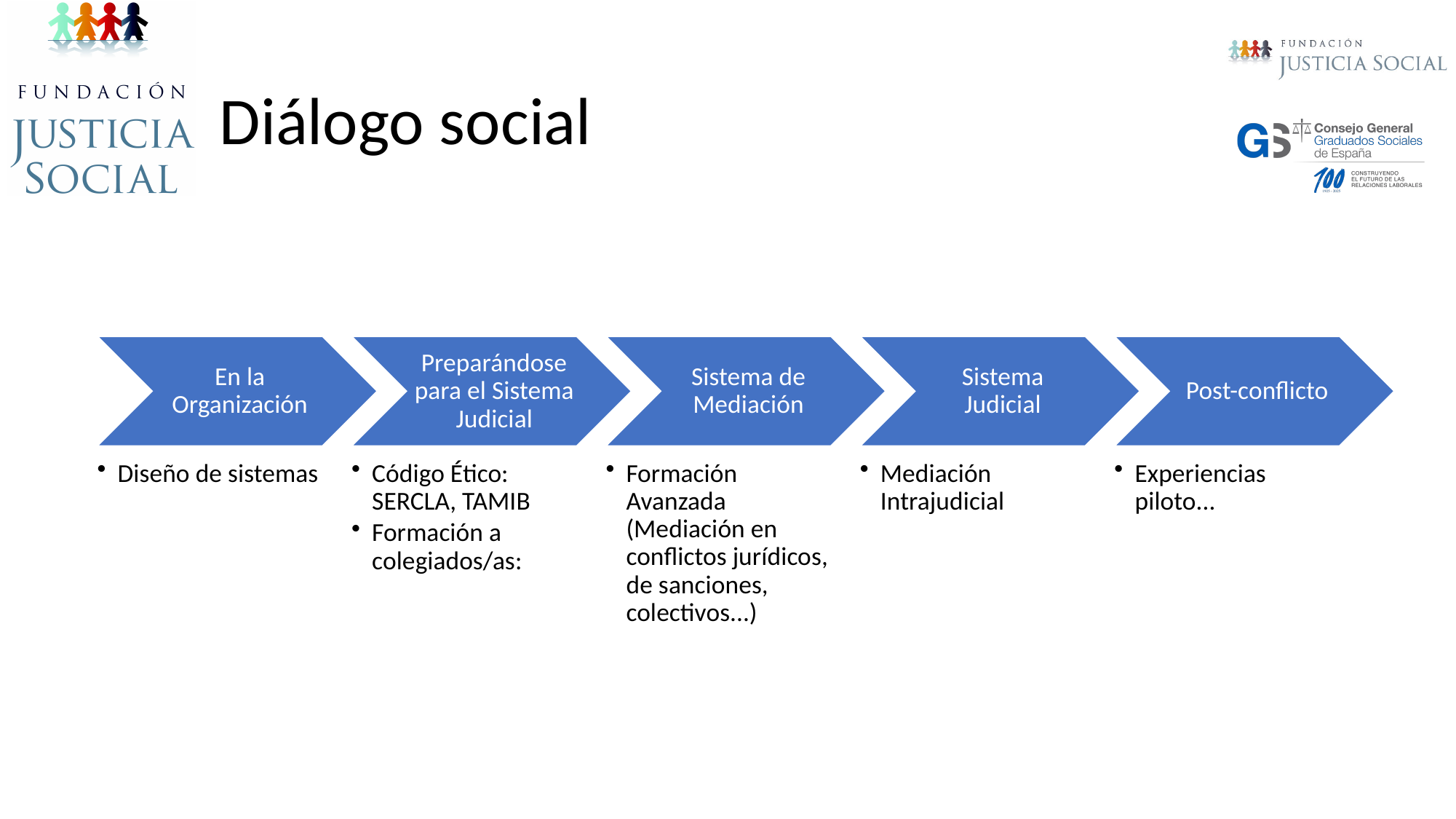

# Diálogo social
En la Organización
Diseño de sistemas
Preparándose para el Sistema Judicial
Código Ético: SERCLA, TAMIB
Formación a colegiados/as:
Sistema de Mediación
Formación Avanzada (Mediación en conflictos jurídicos, de sanciones, colectivos...)
Sistema Judicial
Mediación Intrajudicial
Post-conflicto
Experiencias piloto...